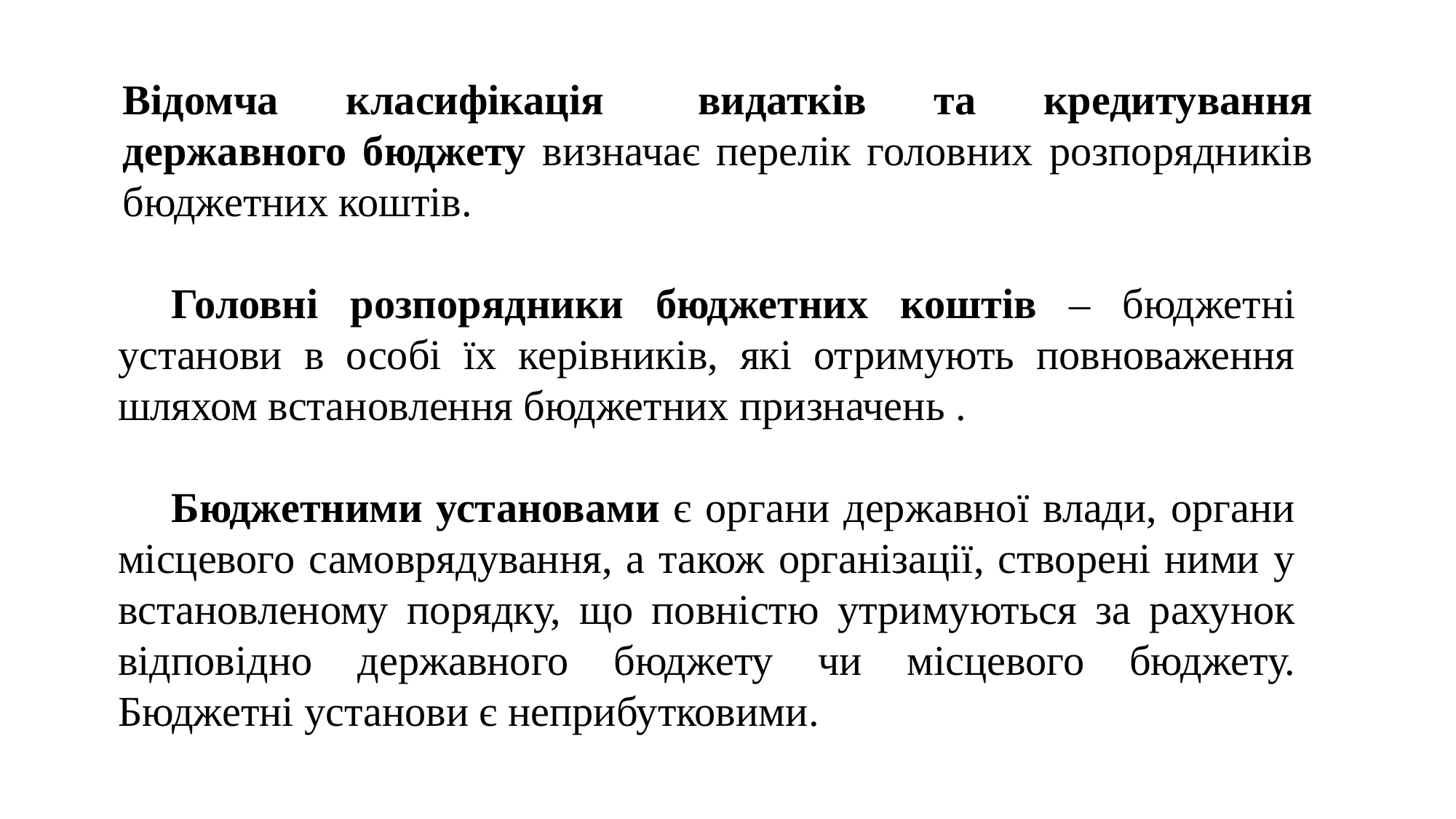

Відомча класифікація	видатків та кредитування державного бюджету визначає перелік головних розпорядників бюджетних коштів.

Головні розпорядники бюджетних коштів – бюджетні установи в особі їх керівників, які отримують повноваження шляхом встановлення бюджетних призначень .

Бюджетними установами є органи державної влади, органи місцевого самоврядування, а також організації, створені ними у встановленому порядку, що повністю утримуються за рахунок відповідно державного бюджету чи місцевого бюджету. Бюджетні установи є неприбутковими.